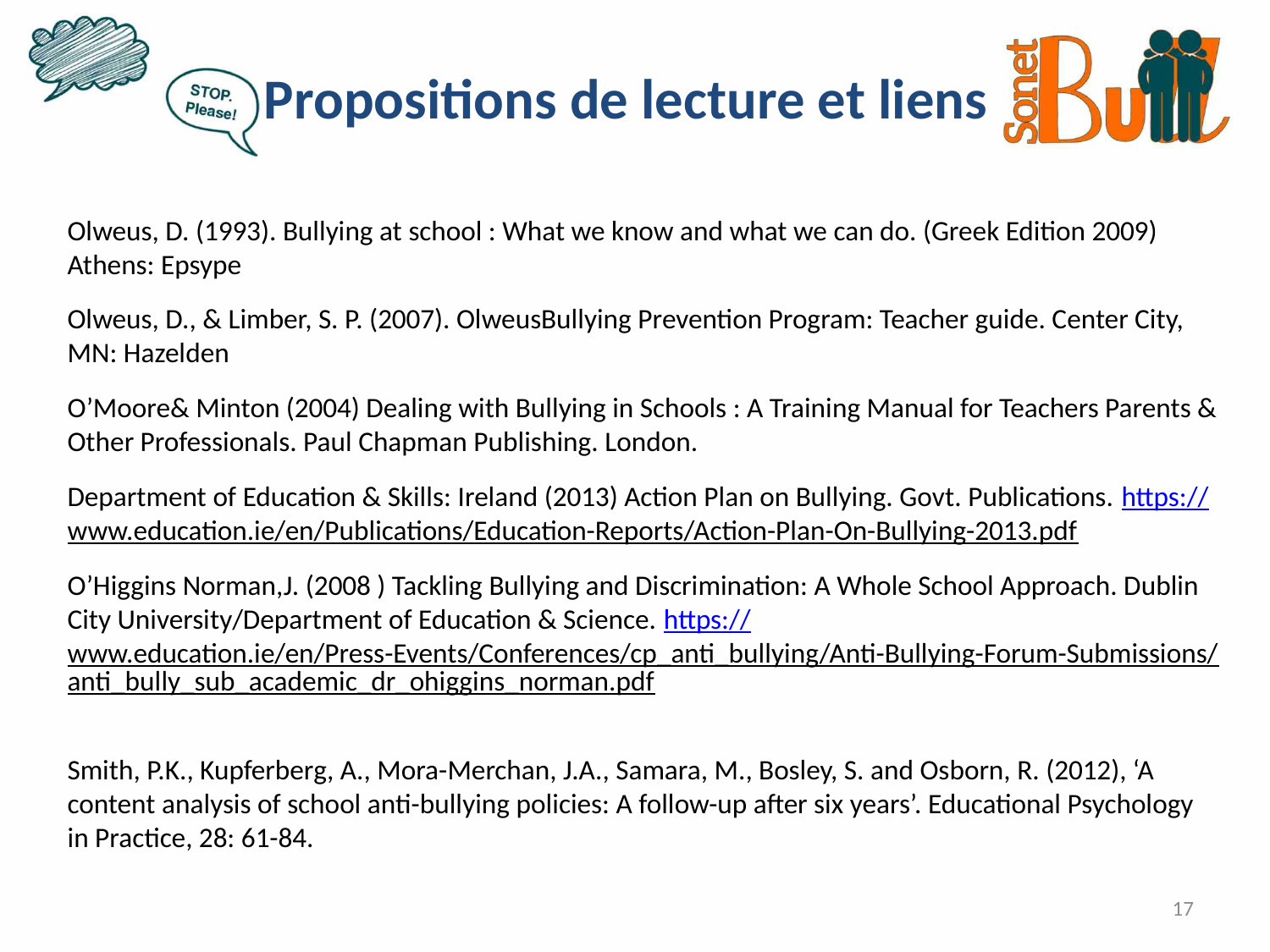

Propositions de lecture et liens
Olweus, D. (1993). Bullying at school : What we know and what we can do. (Greek Edition 2009) Athens: Epsype
Olweus, D., & Limber, S. P. (2007). OlweusBullying Prevention Program: Teacher guide. Center City, MN: Hazelden
O’Moore& Minton (2004) Dealing with Bullying in Schools : A Training Manual for Teachers Parents & Other Professionals. Paul Chapman Publishing. London.
Department of Education & Skills: Ireland (2013) Action Plan on Bullying. Govt. Publications. https://www.education.ie/en/Publications/Education-Reports/Action-Plan-On-Bullying-2013.pdf
O’Higgins Norman,J. (2008 ) Tackling Bullying and Discrimination: A Whole School Approach. Dublin City University/Department of Education & Science. https://www.education.ie/en/Press-Events/Conferences/cp_anti_bullying/Anti-Bullying-Forum-Submissions/anti_bully_sub_academic_dr_ohiggins_norman.pdf
Smith, P.K., Kupferberg, A., Mora-Merchan, J.A., Samara, M., Bosley, S. and Osborn, R. (2012), ‘A content analysis of school anti-bullying policies: A follow-up after six years’. Educational Psychology in Practice, 28: 61-84.
17